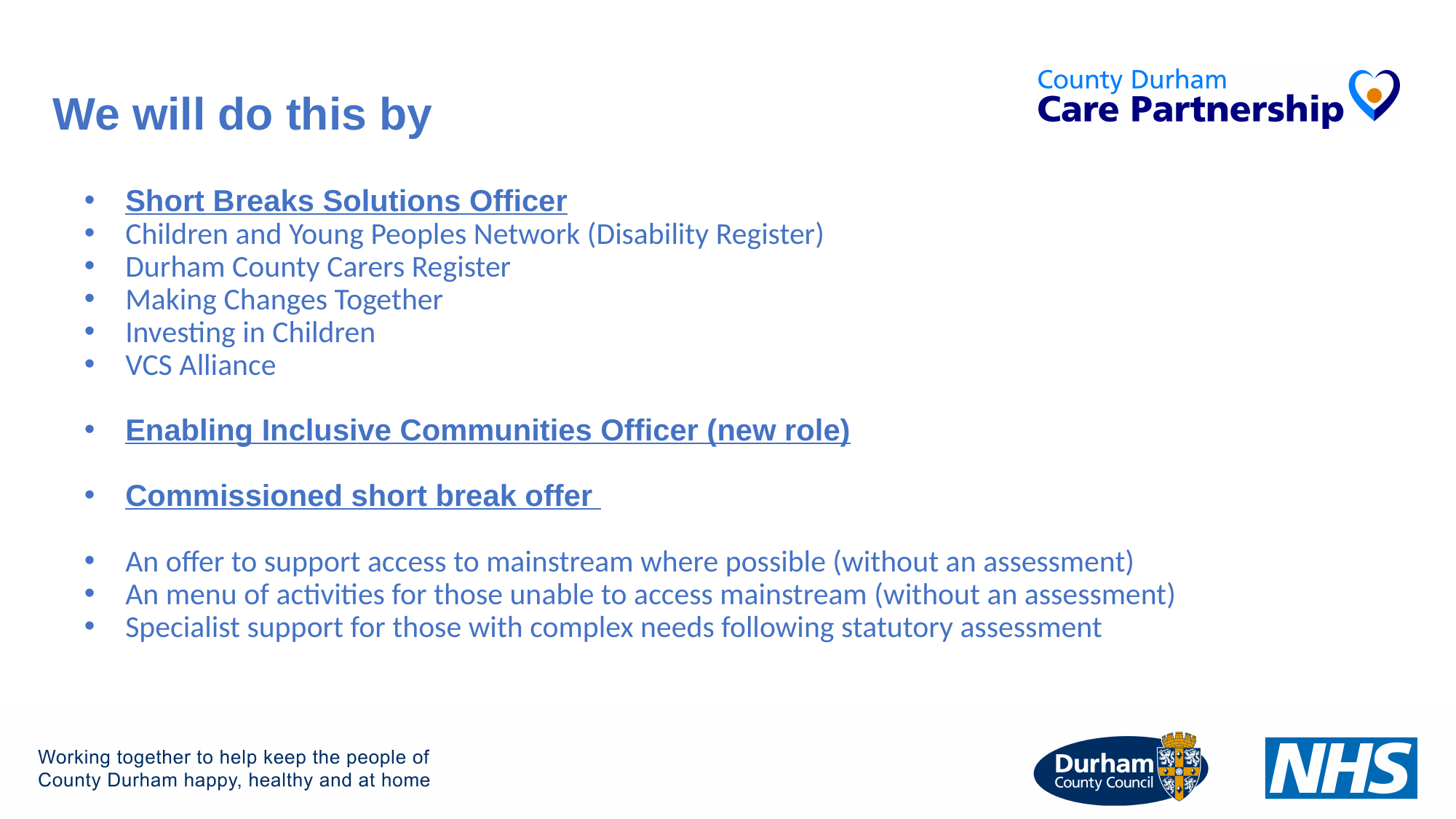

# We will do this by
Short Breaks Solutions Officer
Children and Young Peoples Network (Disability Register)
Durham County Carers Register
Making Changes Together
Investing in Children
VCS Alliance

Enabling Inclusive Communities Officer (new role)

Commissioned short break offer

An offer to support access to mainstream where possible (without an assessment)
An menu of activities for those unable to access mainstream (without an assessment)
Specialist support for those with complex needs following statutory assessment